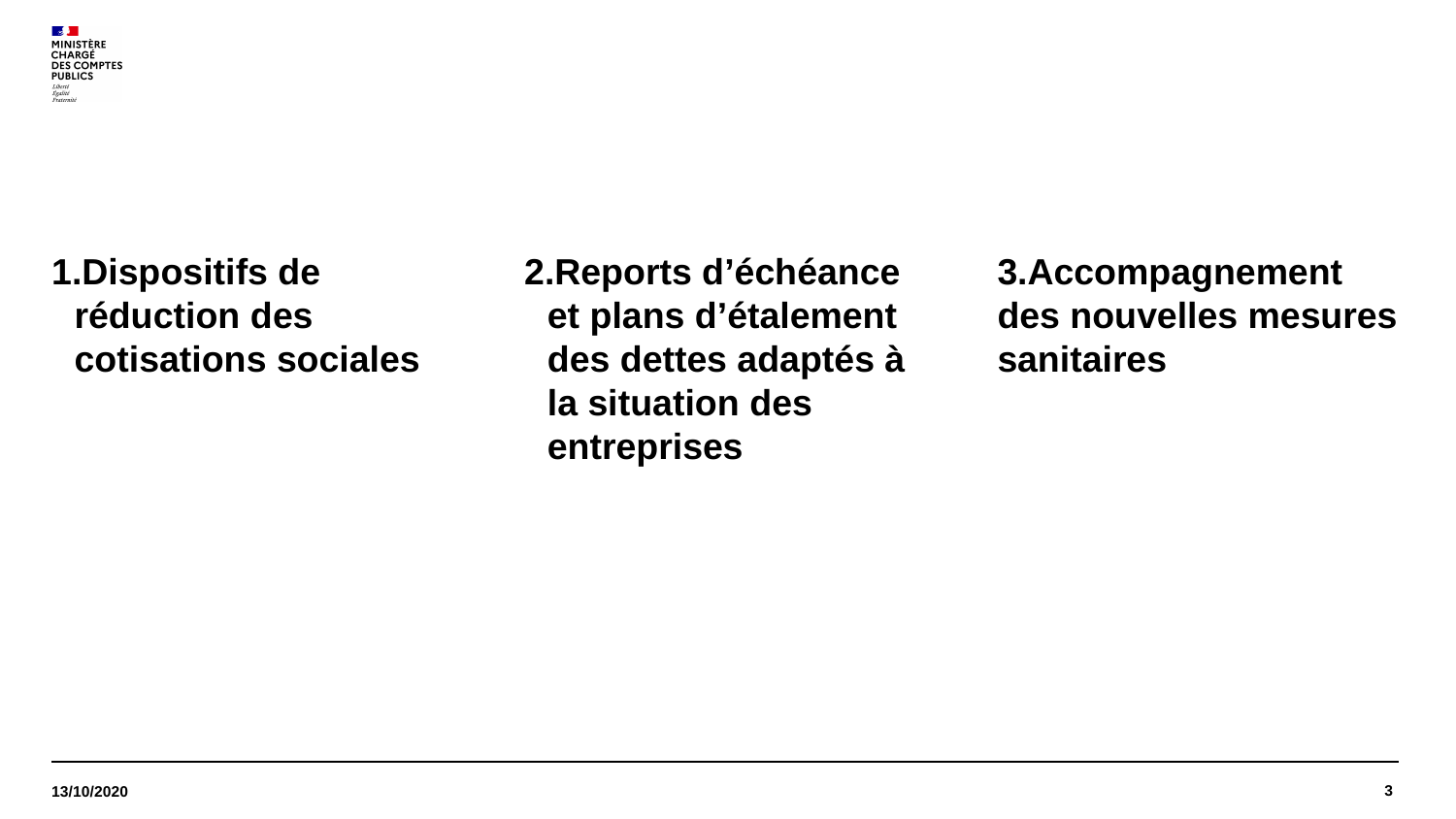

#
Dispositifs de réduction des cotisations sociales
Reports d’échéance et plans d’étalement des dettes adaptés à la situation des entreprises
3.Accompagnement des nouvelles mesures sanitaires
3
13/10/2020